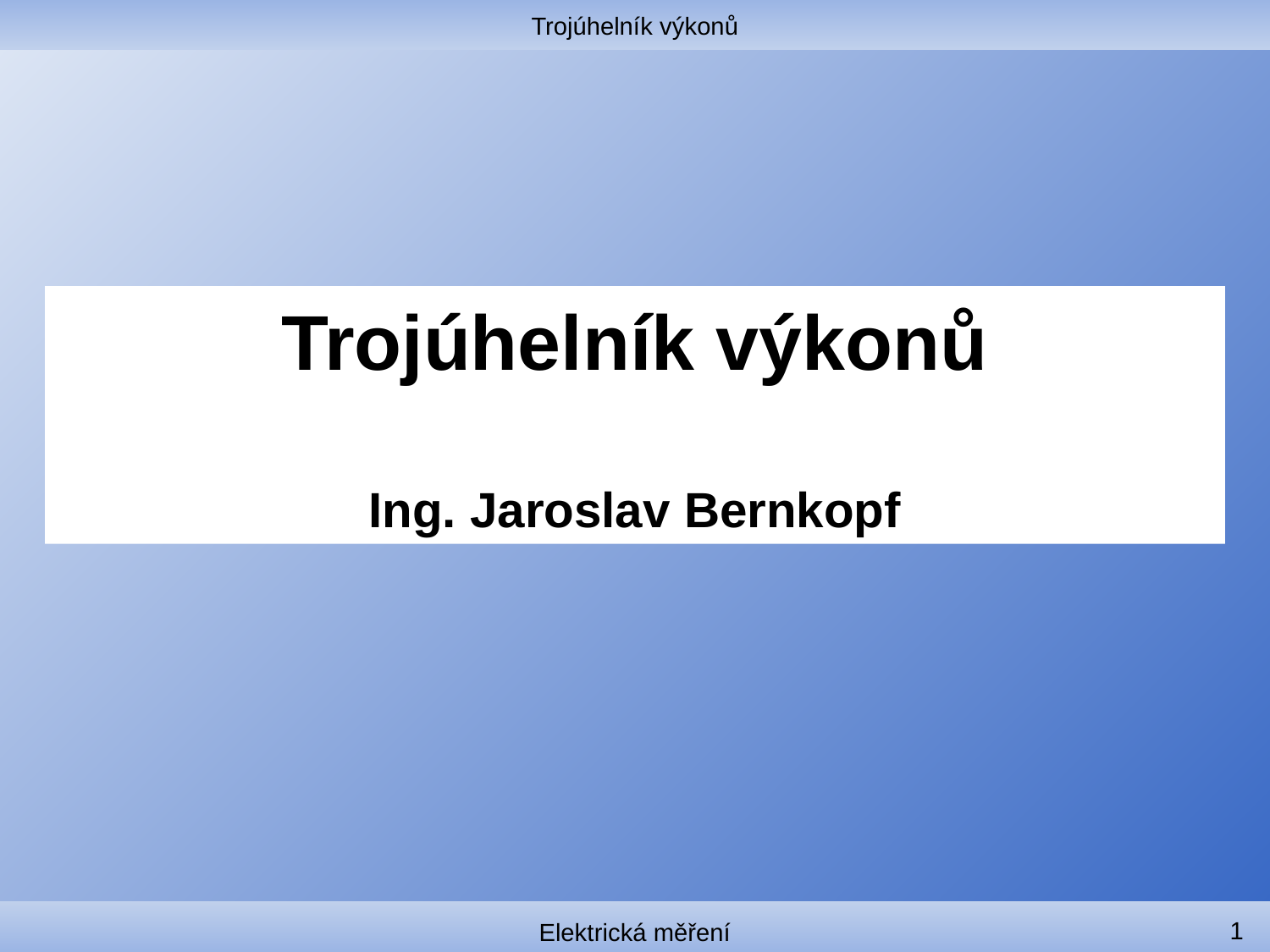

Trojúhelník výkonů
#
Trojúhelník výkonů

Ing. Jaroslav Bernkopf
1
Elektrická měření